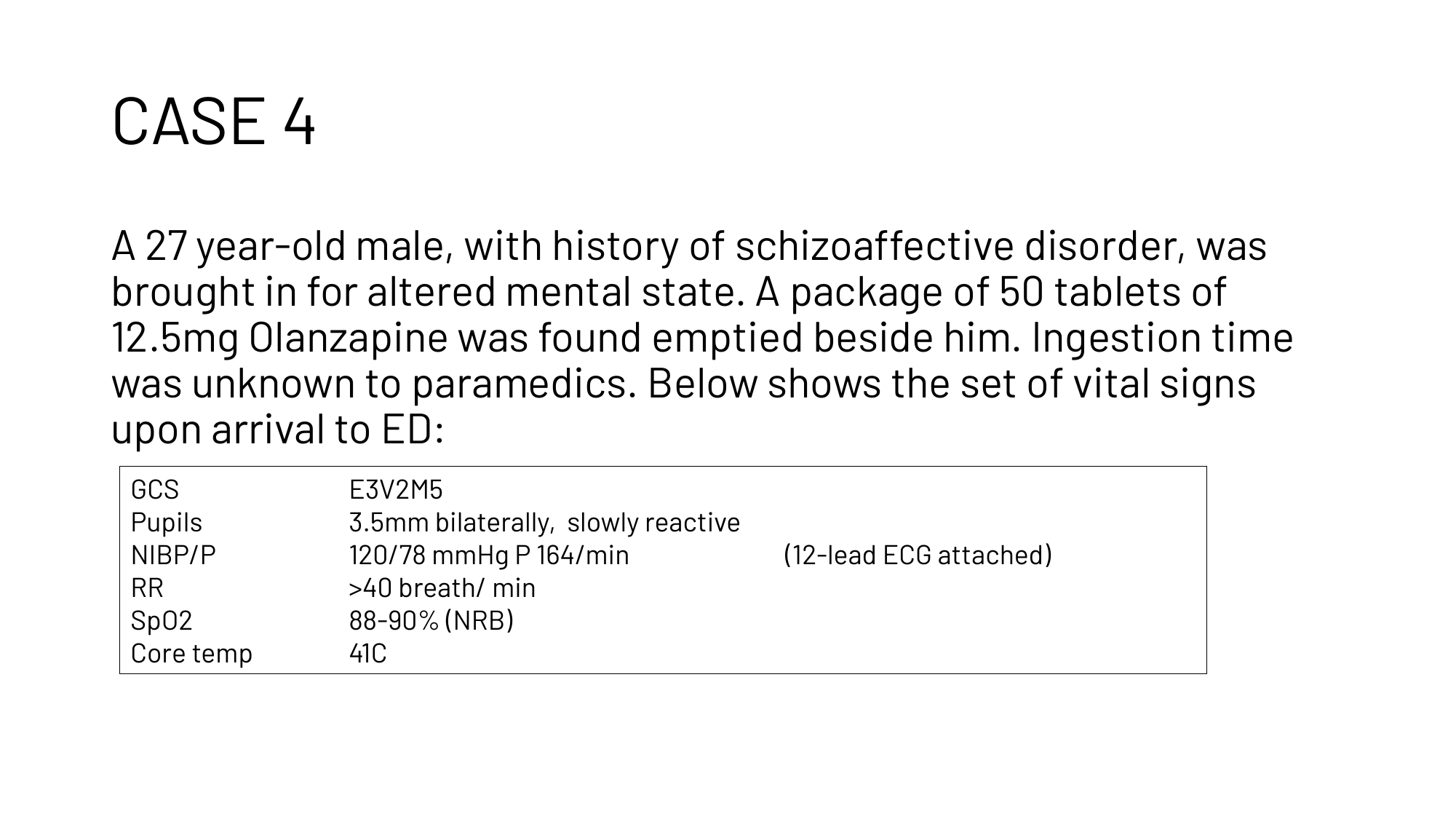

# CASE 4
A 27 year-old male, with history of schizoaffective disorder, was brought in for altered mental state. A package of 50 tablets of 12.5mg Olanzapine was found emptied beside him. Ingestion time was unknown to paramedics. Below shows the set of vital signs upon arrival to ED:

GCS 		E3V2M5
Pupils 		3.5mm bilaterally,  slowly reactive
NIBP/P 		120/78 mmHg P 164/min 		(12-lead ECG attached)
RR 		>40 breath/ min
SpO2		88-90% (NRB)
Core temp	41C